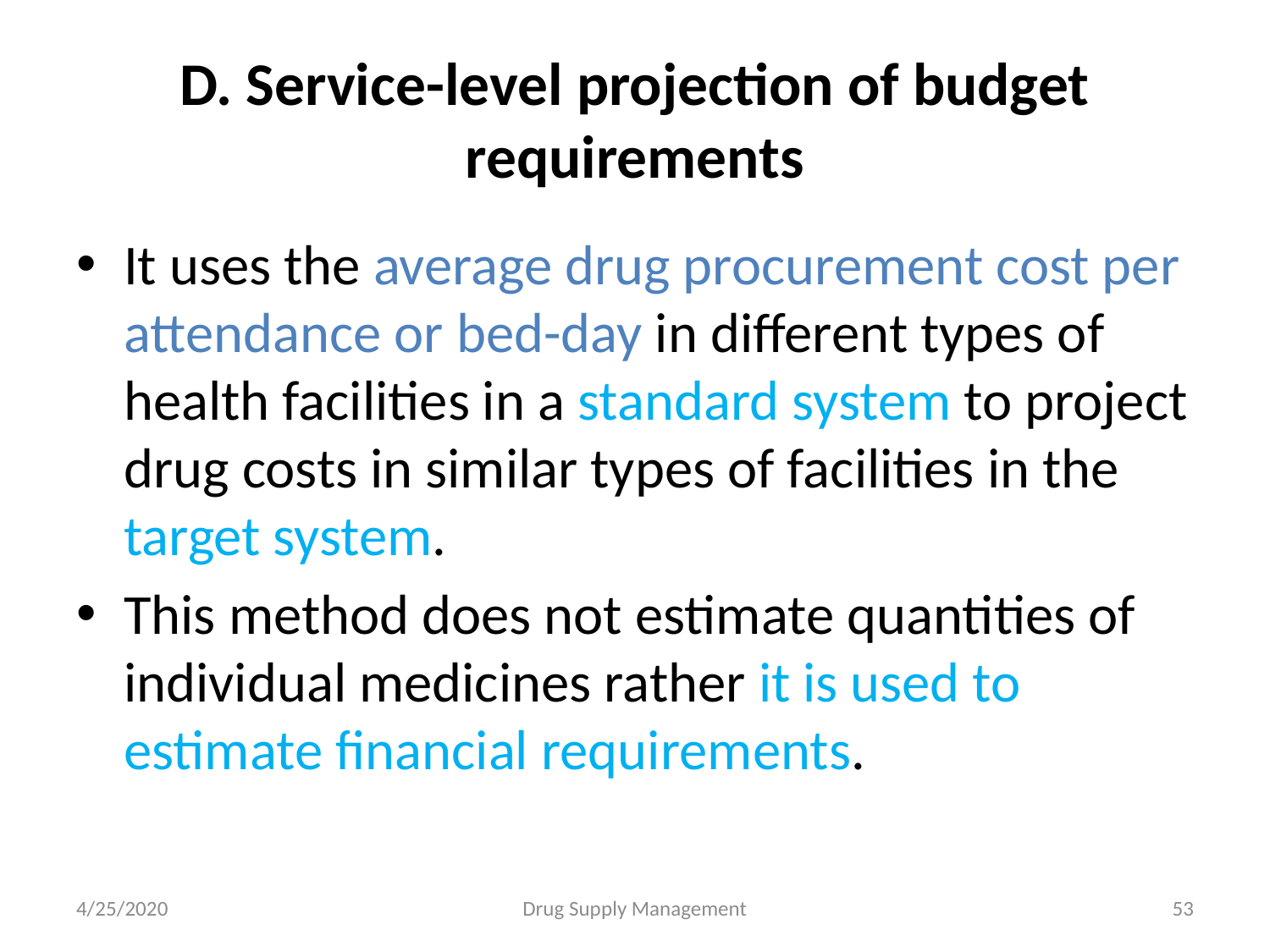

# D. Service-level projection of budget requirements
It uses the average drug procurement cost per attendance or bed-day in different types of health facilities in a standard system to project drug costs in similar types of facilities in the target system.
This method does not estimate quantities of individual medicines rather it is used to estimate financial requirements.

4/25/2020
Drug Supply Management
53